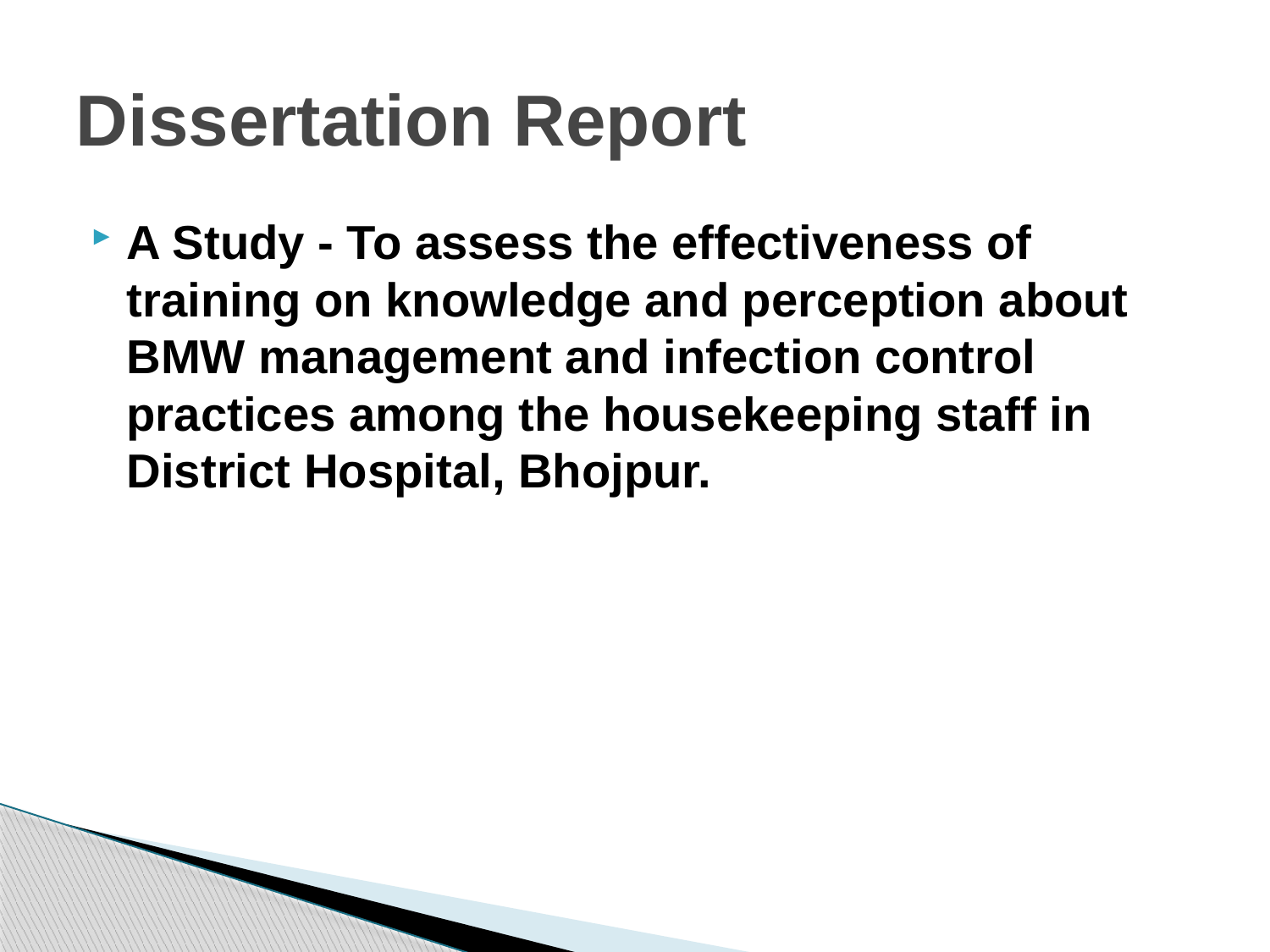

# Dissertation Report
A Study - To assess the effectiveness of training on knowledge and perception about BMW management and infection control practices among the housekeeping staff in District Hospital, Bhojpur.